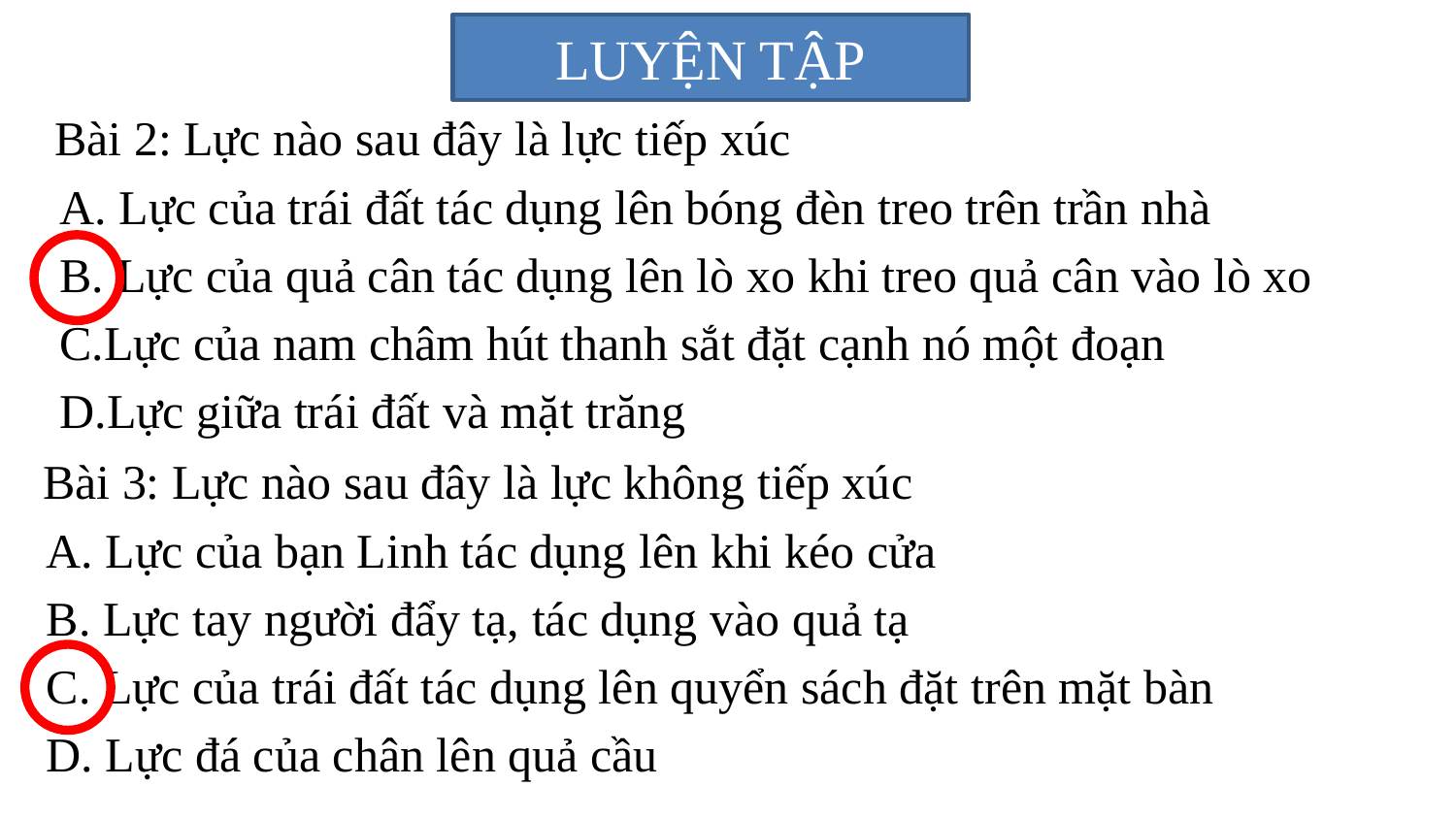

LUYỆN TẬP
Bài 2: Lực nào sau đây là lực tiếp xúc

 Lực của trái đất tác dụng lên bóng đèn treo trên trần nhà
 Lực của quả cân tác dụng lên lò xo khi treo quả cân vào lò xo
Lực của nam châm hút thanh sắt đặt cạnh nó một đoạn
Lực giữa trái đất và mặt trăng

Bài 3: Lực nào sau đây là lực không tiếp xúc

 Lực của bạn Linh tác dụng lên khi kéo cửa
 Lực tay người đẩy tạ, tác dụng vào quả tạ
 Lực của trái đất tác dụng lên quyển sách đặt trên mặt bàn
 Lực đá của chân lên quả cầu